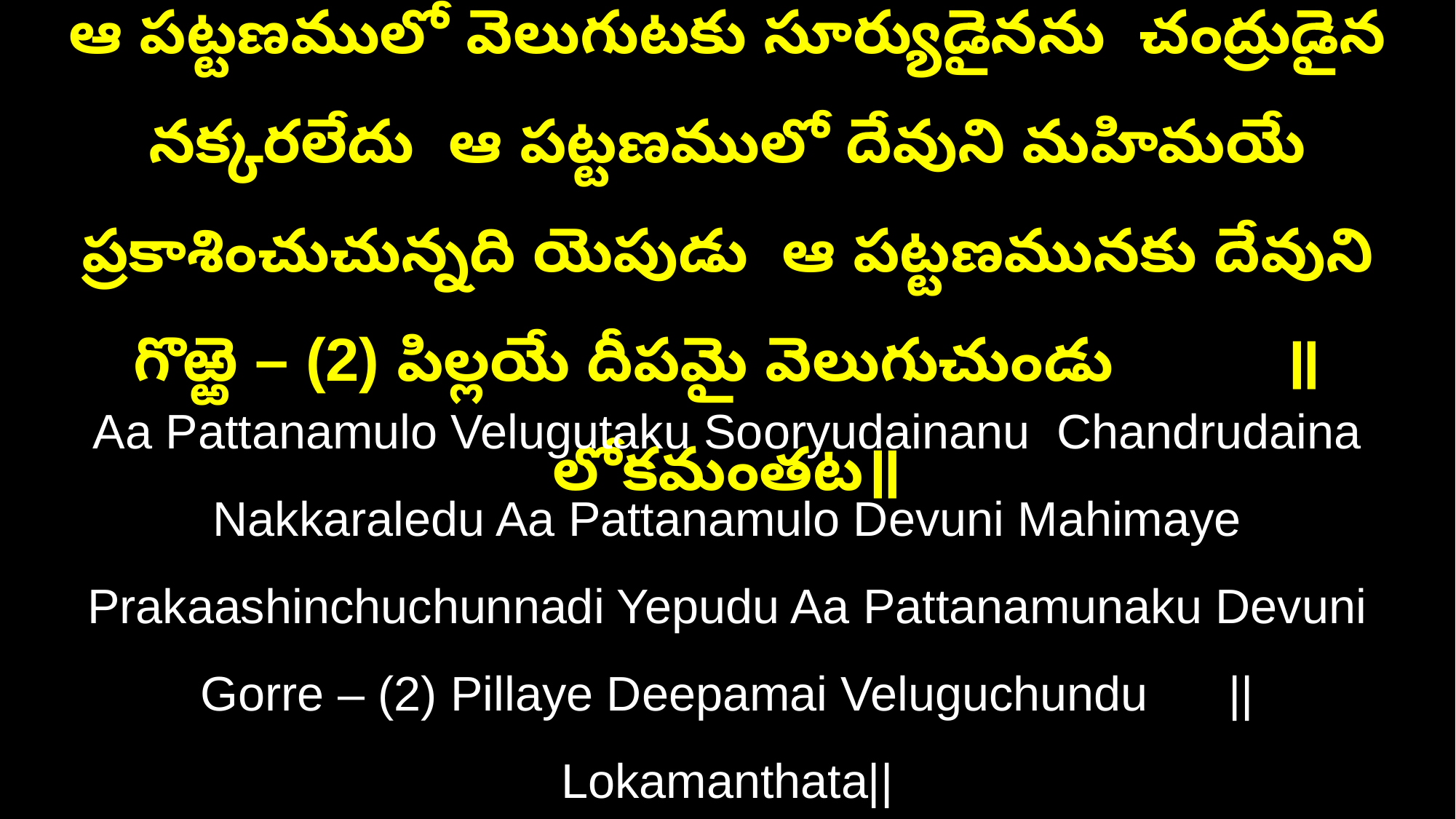

ఆ పట్టణములో వెలుగుటకు సూర్యుడైనను  చంద్రుడైన నక్కరలేదు  ఆ పట్టణములో దేవుని మహిమయే ప్రకాశించుచున్నది యెపుడు  ఆ పట్టణమునకు దేవుని గొఱ్ఱె – (2) పిల్లయే దీపమై వెలుగుచుండు          ॥లోకమంతట॥
Aa Pattanamulo Velugutaku Sooryudainanu  Chandrudaina Nakkaraledu Aa Pattanamulo Devuni Mahimaye Prakaashinchuchunnadi Yepudu Aa Pattanamunaku Devuni Gorre – (2) Pillaye Deepamai Veluguchundu      ||Lokamanthata||